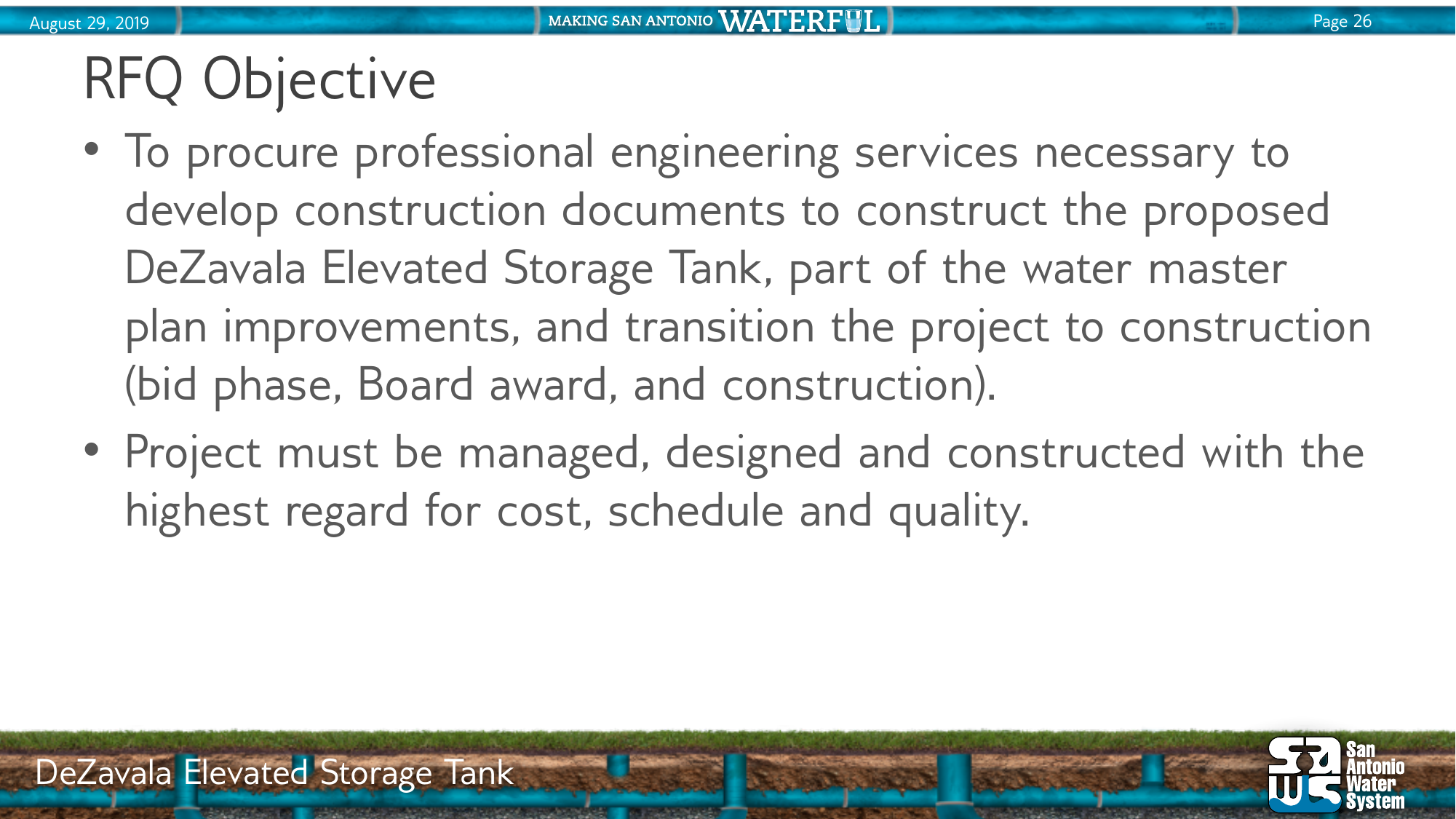

# RFQ Objective
To procure professional engineering services necessary to develop construction documents to construct the proposed DeZavala Elevated Storage Tank, part of the water master plan improvements, and transition the project to construction (bid phase, Board award, and construction).
Project must be managed, designed and constructed with the highest regard for cost, schedule and quality.